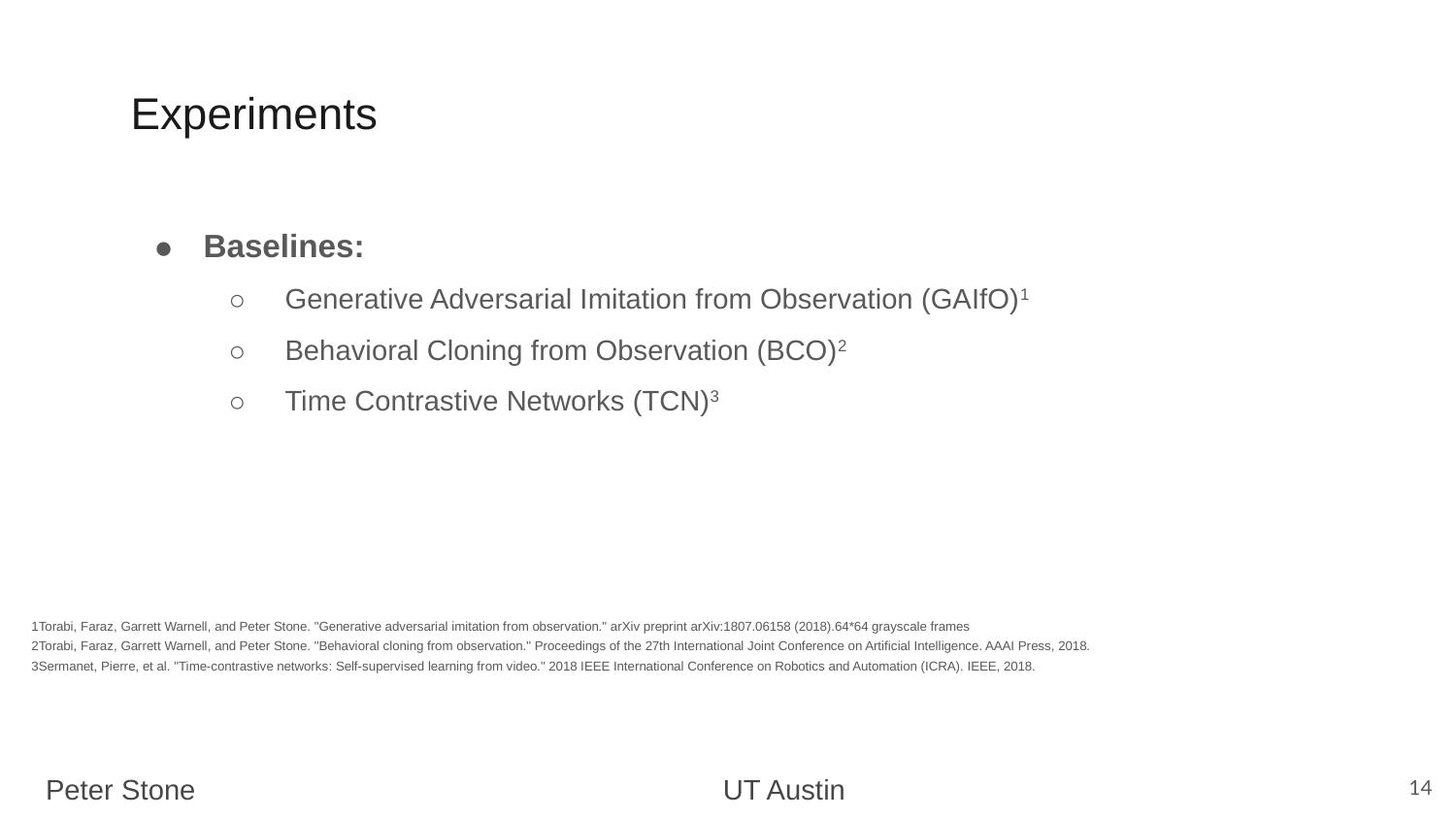

# Experiments
Baselines:
Generative Adversarial Imitation from Observation (GAIfO)1
Behavioral Cloning from Observation (BCO)2
Time Contrastive Networks (TCN)3
1Torabi, Faraz, Garrett Warnell, and Peter Stone. "Generative adversarial imitation from observation." arXiv preprint arXiv:1807.06158 (2018).64*64 grayscale frames
2Torabi, Faraz, Garrett Warnell, and Peter Stone. "Behavioral cloning from observation." Proceedings of the 27th International Joint Conference on Artificial Intelligence. AAAI Press, 2018.
3Sermanet, Pierre, et al. "Time-contrastive networks: Self-supervised learning from video." 2018 IEEE International Conference on Robotics and Automation (ICRA). IEEE, 2018.
14